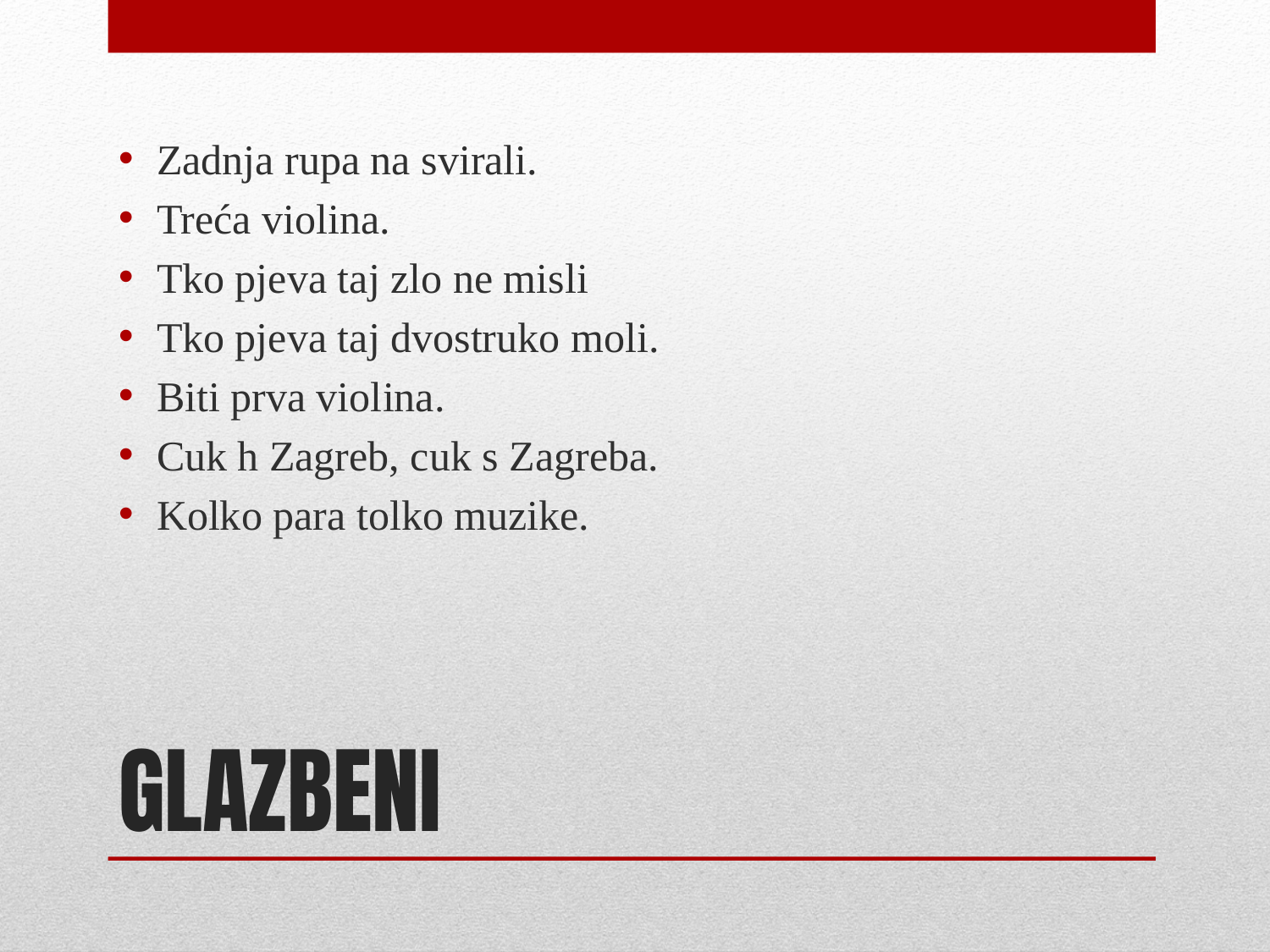

Zadnja rupa na svirali.
Treća violina.
Tko pjeva taj zlo ne misli
Tko pjeva taj dvostruko moli.
Biti prva violina.
Cuk h Zagreb, cuk s Zagreba.
Kolko para tolko muzike.

# GLAZBENI